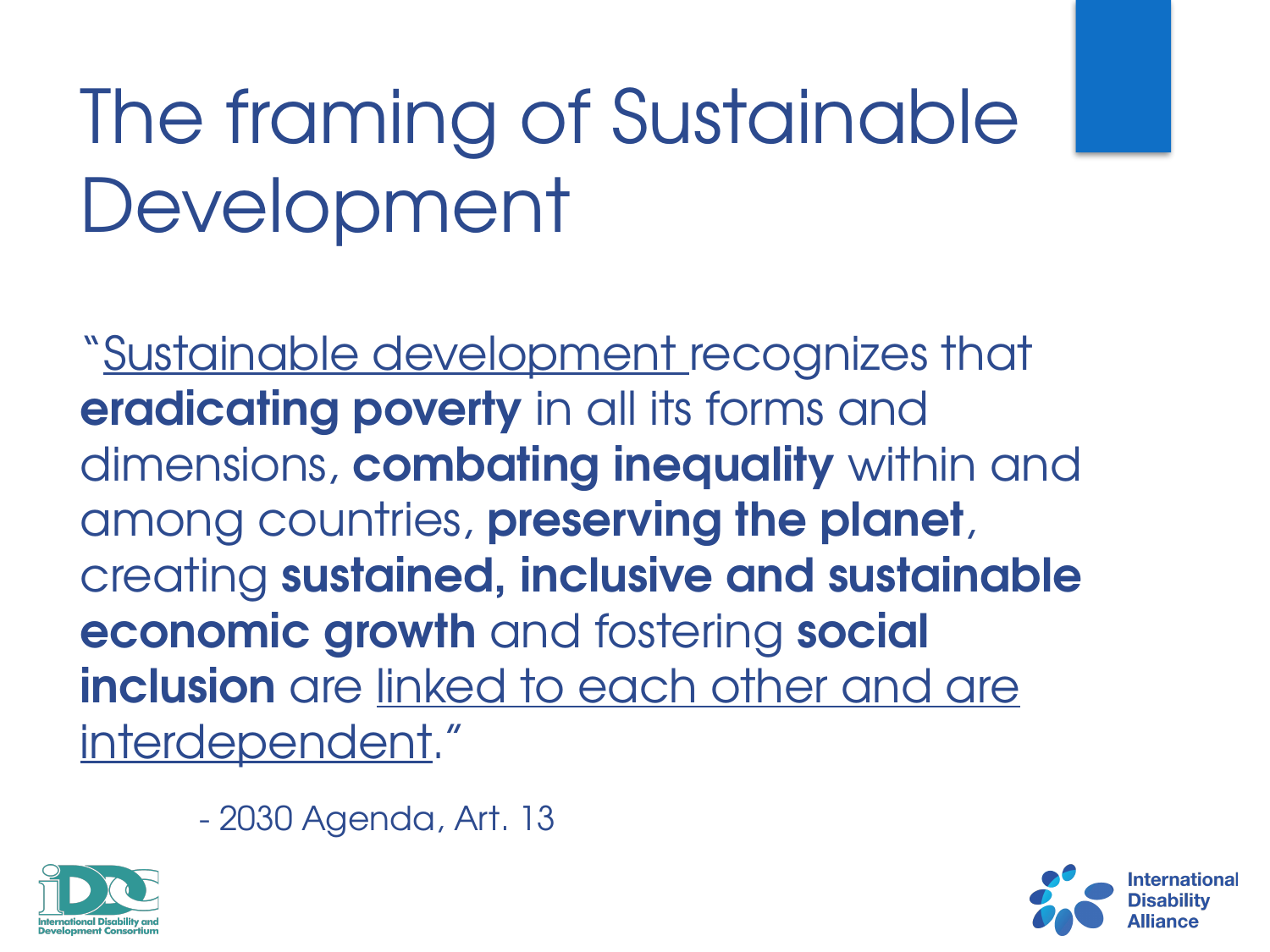

# The framing of Sustainable Development
“Sustainable development recognizes that eradicating poverty in all its forms and dimensions, combating inequality within and among countries, preserving the planet, creating sustained, inclusive and sustainable economic growth and fostering social inclusion are linked to each other and are interdependent.”
								- 2030 Agenda, Art. 13